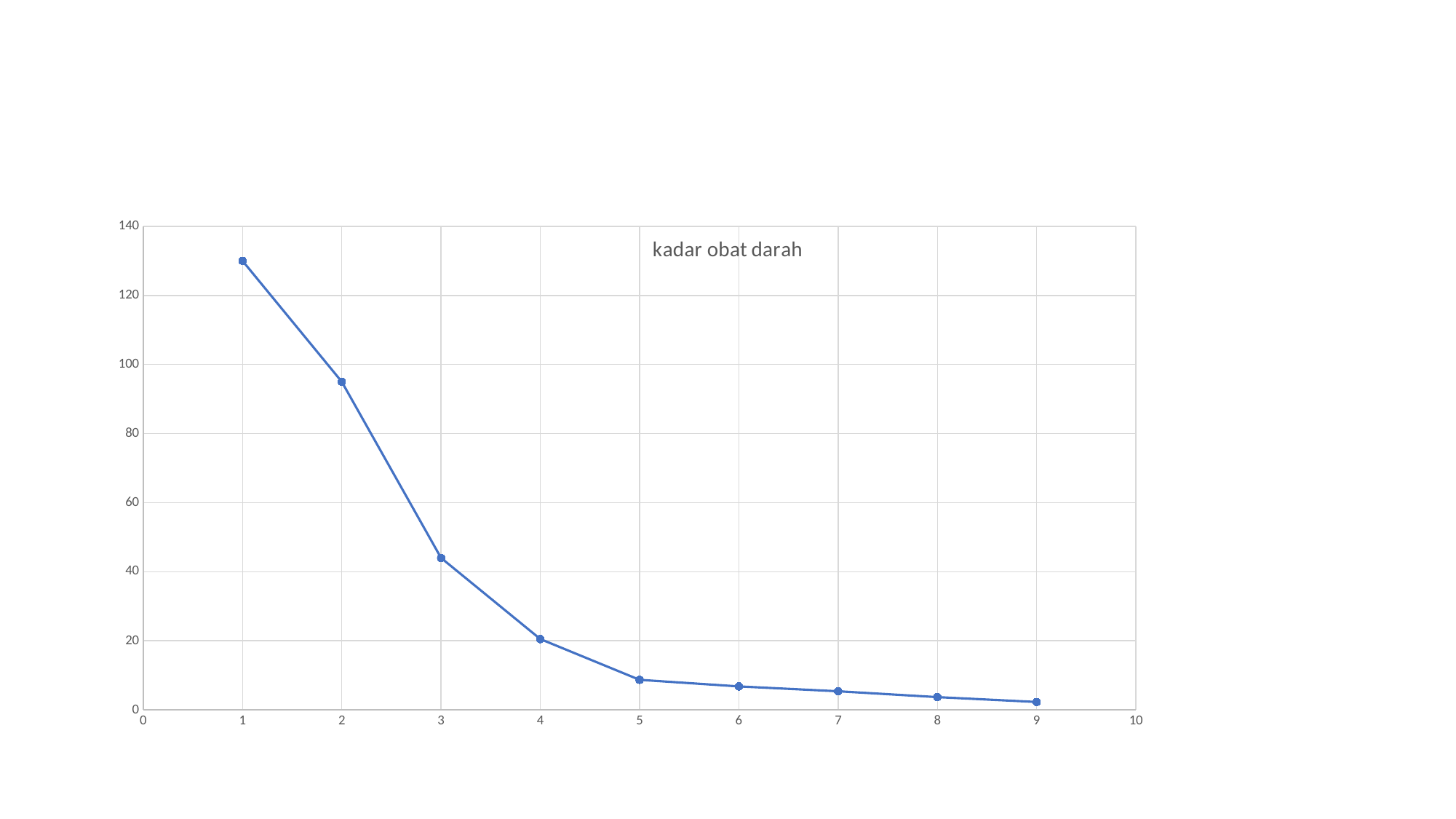

### Chart:

| Category | kadar obat darah |
|---|---|